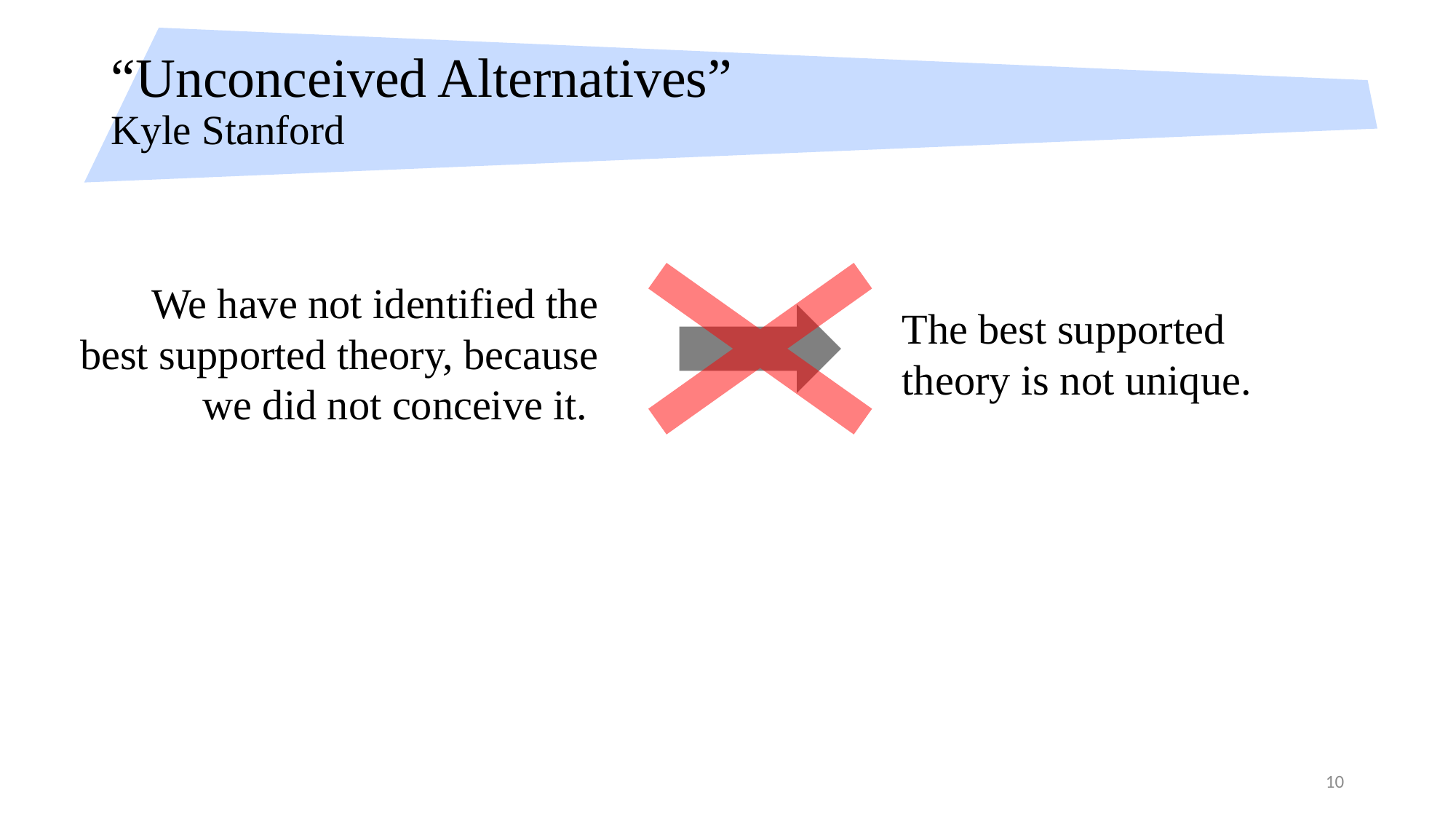

# “Unconceived Alternatives” Kyle Stanford

The best supported theory is not unique.

We have not identified the best supported theory, because we did not conceive it.
10